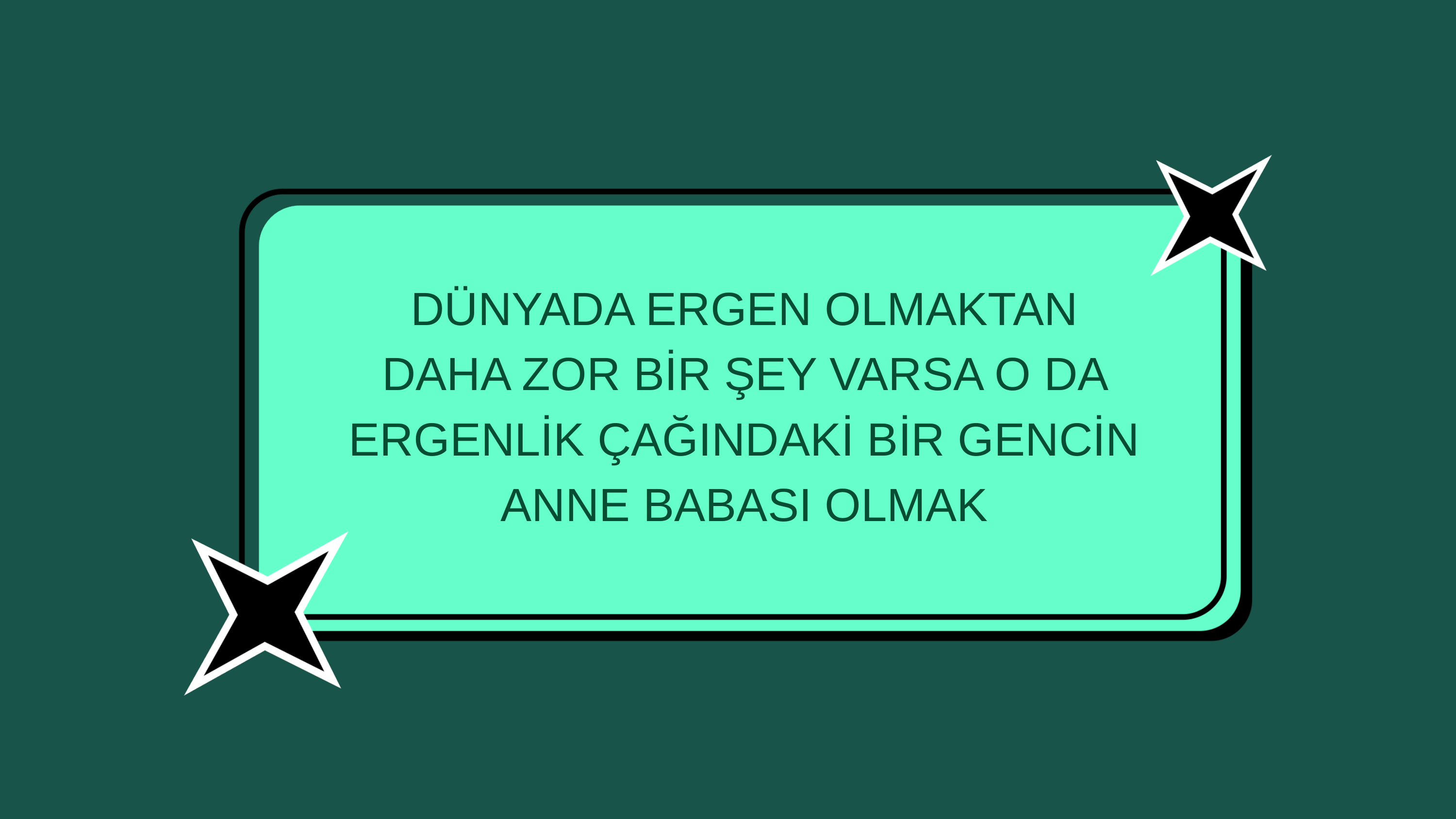

DÜNYADA ERGEN OLMAKTAN DAHA ZOR BİR ŞEY VARSA O DA ERGENLİK ÇAĞINDAKİ BİR GENCİN ANNE BABASI OLMAK